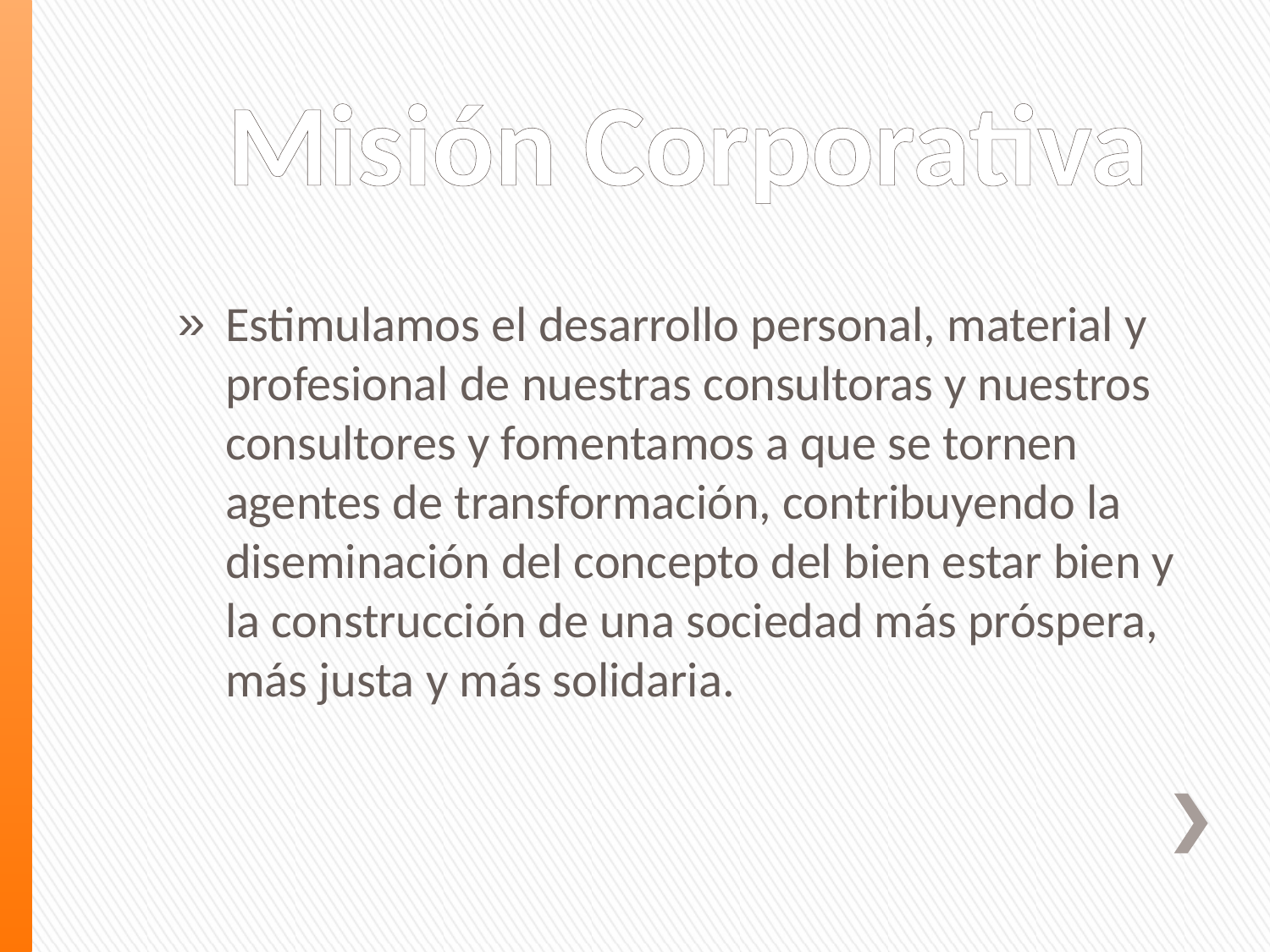

# Misión Corporativa
Estimulamos el desarrollo personal, material y profesional de nuestras consultoras y nuestros  consultores y fomentamos a que se tornen agentes de transformación, contribuyendo la diseminación del concepto del bien estar bien y la construcción de una sociedad más próspera, más justa y más solidaria.